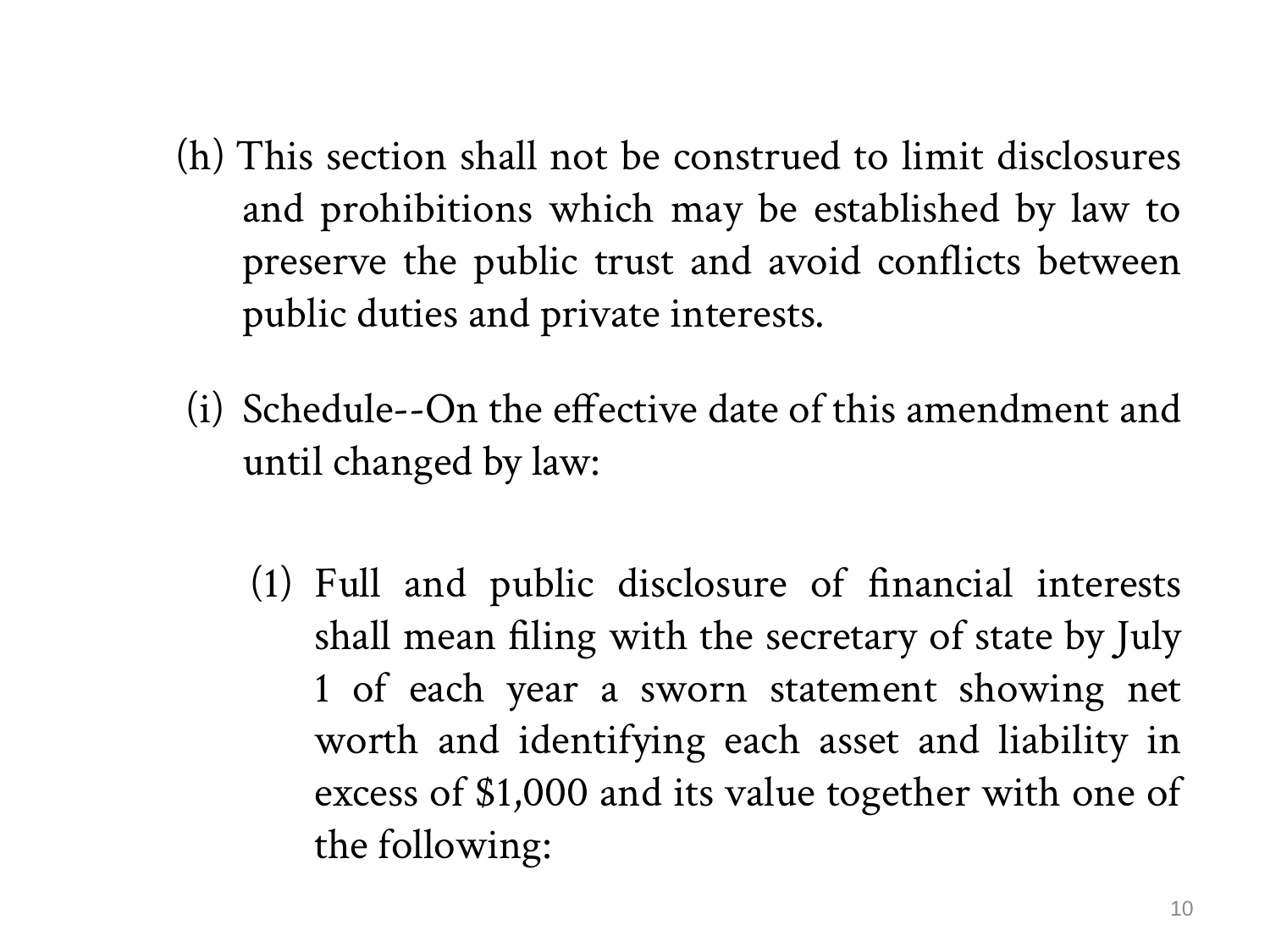

(h) This section shall not be construed to limit disclosures and prohibitions which may be established by law to preserve the public trust and avoid conflicts between public duties and private interests.

 (i)	Schedule--On the effective date of this amendment and until changed by law:

(1)	Full and public disclosure of financial interests shall mean filing with the secretary of state by July 1 of each year a sworn statement showing net worth and identifying each asset and liability in excess of $1,000 and its value together with one of the following:
10